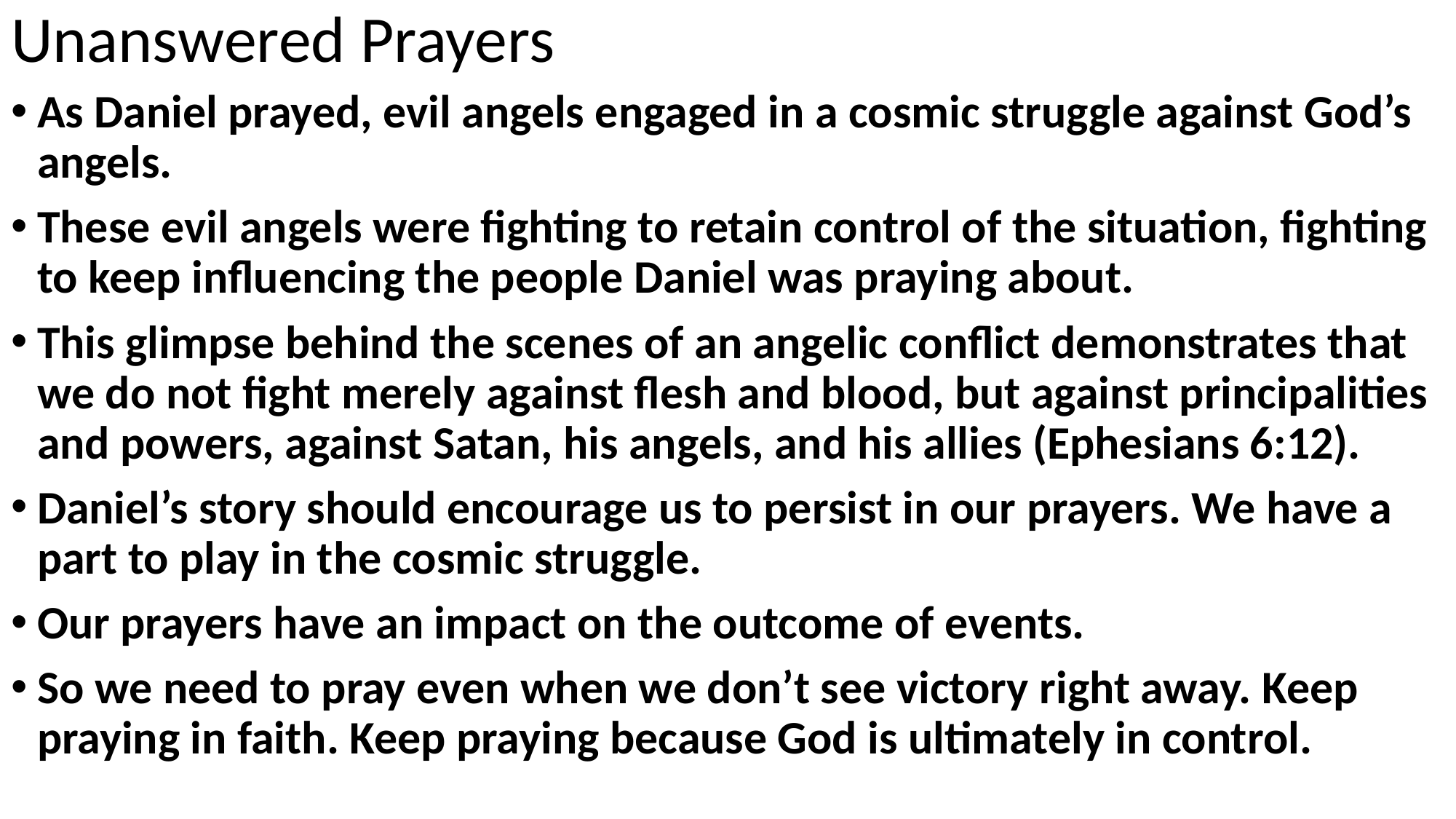

# Unanswered Prayers
As Daniel prayed, evil angels engaged in a cosmic struggle against God’s angels.
These evil angels were fighting to retain control of the situation, fighting to keep influencing the people Daniel was praying about.
This glimpse behind the scenes of an angelic conflict demonstrates that we do not fight merely against flesh and blood, but against principalities and powers, against Satan, his angels, and his allies (Ephesians 6:12).
Daniel’s story should encourage us to persist in our prayers. We have a part to play in the cosmic struggle.
Our prayers have an impact on the outcome of events.
So we need to pray even when we don’t see victory right away. Keep praying in faith. Keep praying because God is ultimately in control.